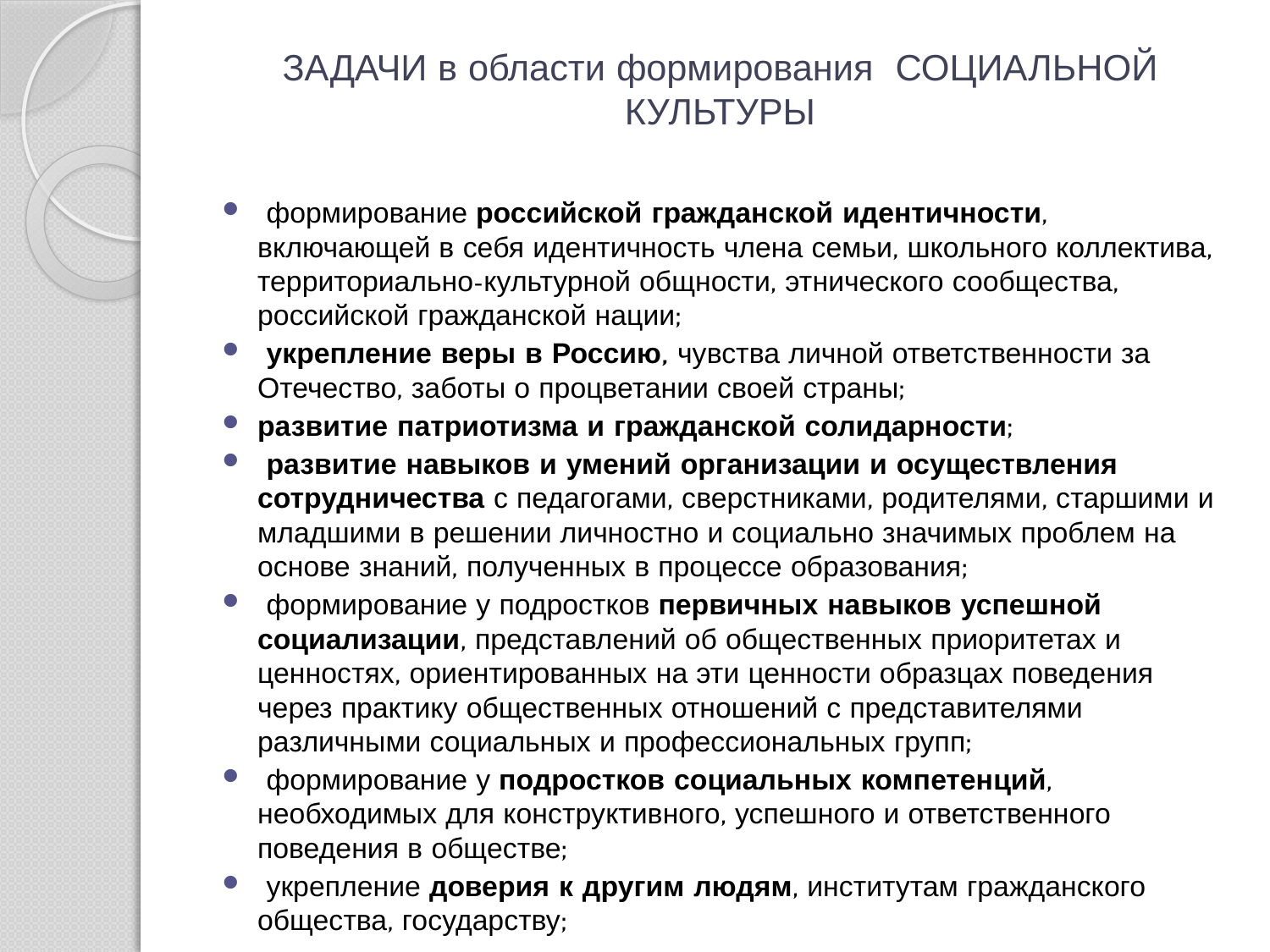

# ЗАДАЧИ в области формирования  СОЦИАЛЬНОЙ КУЛЬТУРЫ
 формирование российской гражданской идентичности, включающей в себя идентичность члена семьи, школьного коллектива, территориально-культурной общности, этнического сообщества, российской гражданской нации;
 укрепление веры в Россию, чувства личной ответственности за Отечество, заботы о процветании своей страны;
развитие патриотизма и гражданской солидарности;
 развитие навыков и умений организации и осуществления сотрудничества с педагогами, сверстниками, родителями, старшими и младшими в решении личностно и социально значимых проблем на основе знаний, полученных в процессе образования;
 формирование у подростков первичных навыков успешной социализации, представлений об общественных приоритетах и ценностях, ориентированных на эти ценности образцах поведения через практику общественных отношений с представителями различными социальных и профессиональных групп;
 формирование у подростков социальных компетенций, необходимых для конструктивного, успешного и ответственного поведения в обществе;
 укрепление доверия к другим людям, институтам гражданского общества, государству;